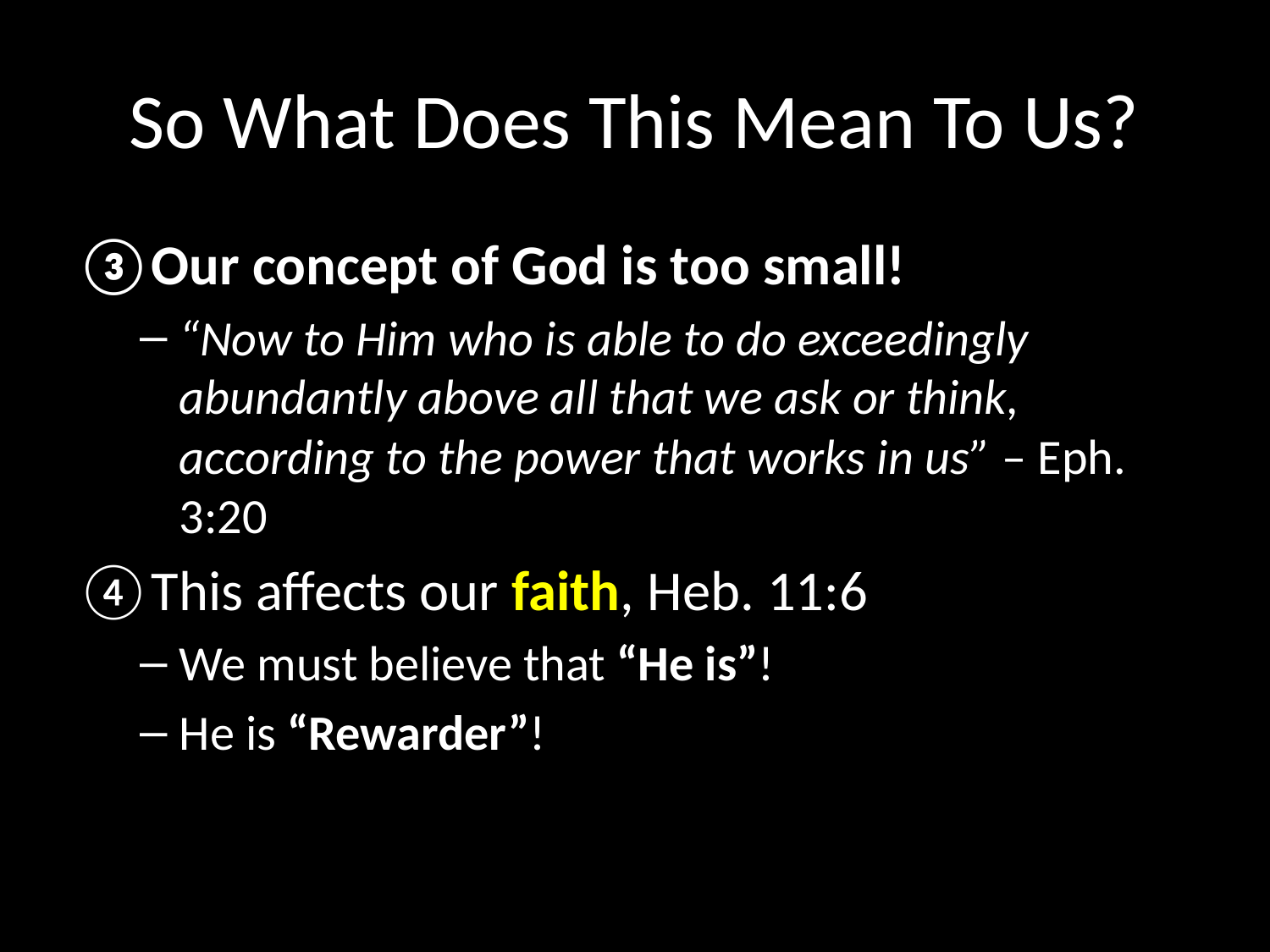

# So What Does This Mean To Us?
Our concept of God is too small!
“Now to Him who is able to do exceedingly abundantly above all that we ask or think, according to the power that works in us” – Eph. 3:20
This affects our faith, Heb. 11:6
We must believe that “He is”!
He is “Rewarder”!